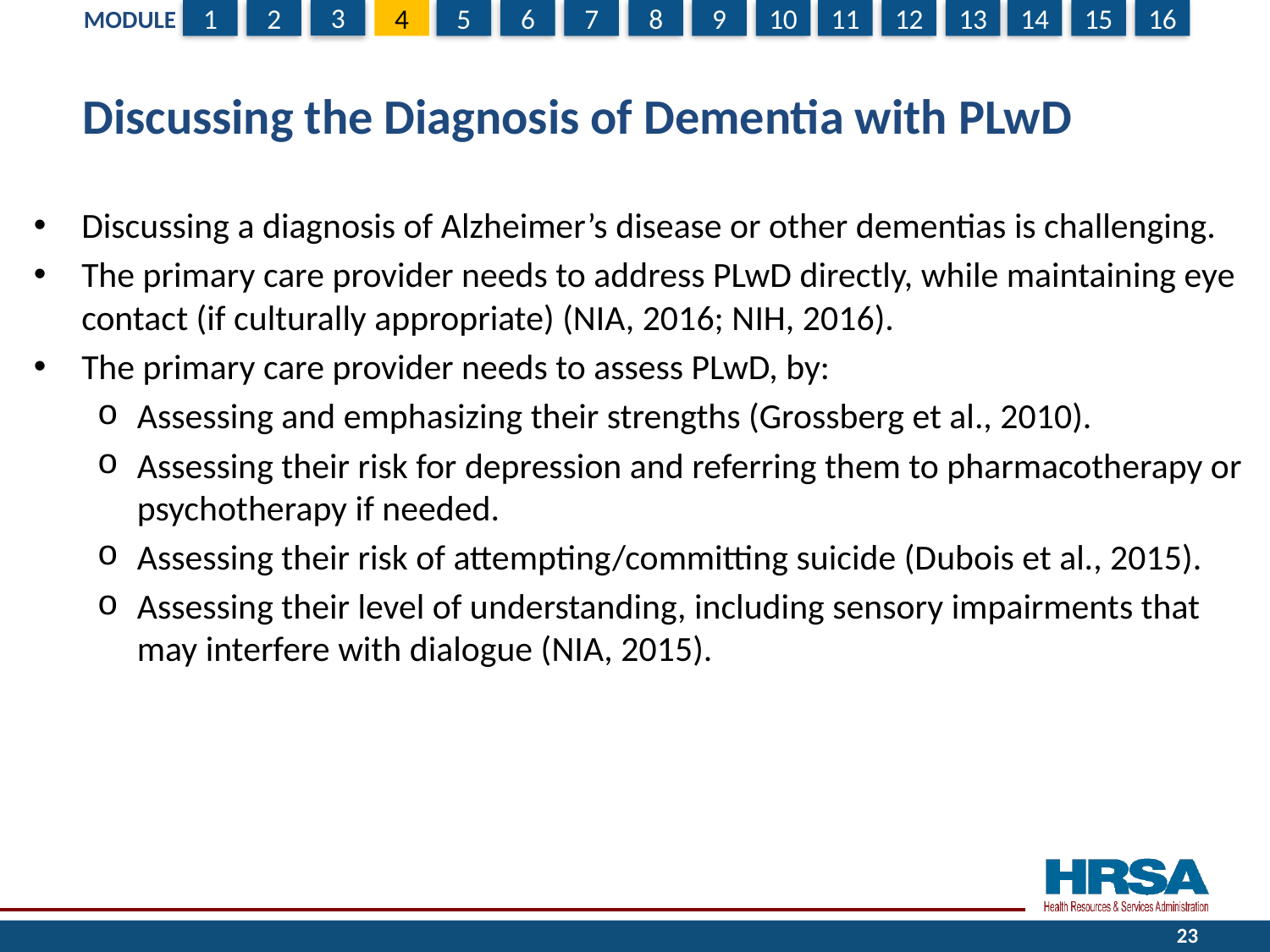

# Discussing the Diagnosis of Dementia with PLwD
Discussing a diagnosis of Alzheimer’s disease or other dementias is challenging.
The primary care provider needs to address PLwD directly, while maintaining eye contact (if culturally appropriate) (NIA, 2016; NIH, 2016).
The primary care provider needs to assess PLwD, by:
Assessing and emphasizing their strengths (Grossberg et al., 2010).
Assessing their risk for depression and referring them to pharmacotherapy or psychotherapy if needed.
Assessing their risk of attempting/committing suicide (Dubois et al., 2015).
Assessing their level of understanding, including sensory impairments that may interfere with dialogue (NIA, 2015).